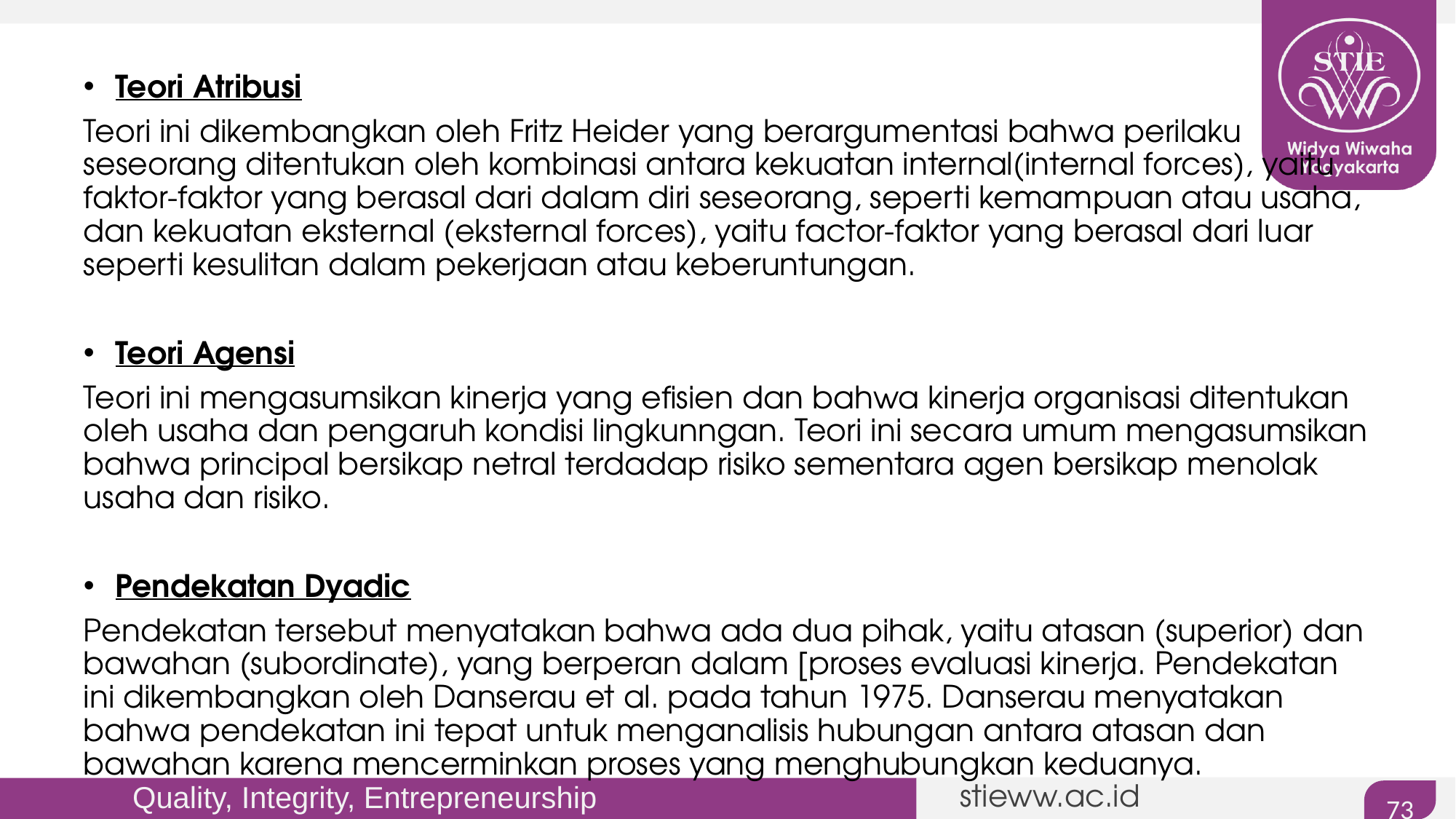

#
Teori Atribusi
Teori ini dikembangkan oleh Fritz Heider yang berargumentasi bahwa perilaku seseorang ditentukan oleh kombinasi antara kekuatan internal(internal forces), yaitu faktor-faktor yang berasal dari dalam diri seseorang, seperti kemampuan atau usaha, dan kekuatan eksternal (eksternal forces), yaitu factor-faktor yang berasal dari luar seperti kesulitan dalam pekerjaan atau keberuntungan.

Teori Agensi
Teori ini mengasumsikan kinerja yang efisien dan bahwa kinerja organisasi ditentukan oleh usaha dan pengaruh kondisi lingkunngan. Teori ini secara umum mengasumsikan bahwa principal bersikap netral terdadap risiko sementara agen bersikap menolak usaha dan risiko.

Pendekatan Dyadic
Pendekatan tersebut menyatakan bahwa ada dua pihak, yaitu atasan (superior) dan bawahan (subordinate), yang berperan dalam [proses evaluasi kinerja. Pendekatan ini dikembangkan oleh Danserau et al. pada tahun 1975. Danserau menyatakan bahwa pendekatan ini tepat untuk menganalisis hubungan antara atasan dan bawahan karena mencerminkan proses yang menghubungkan keduanya.